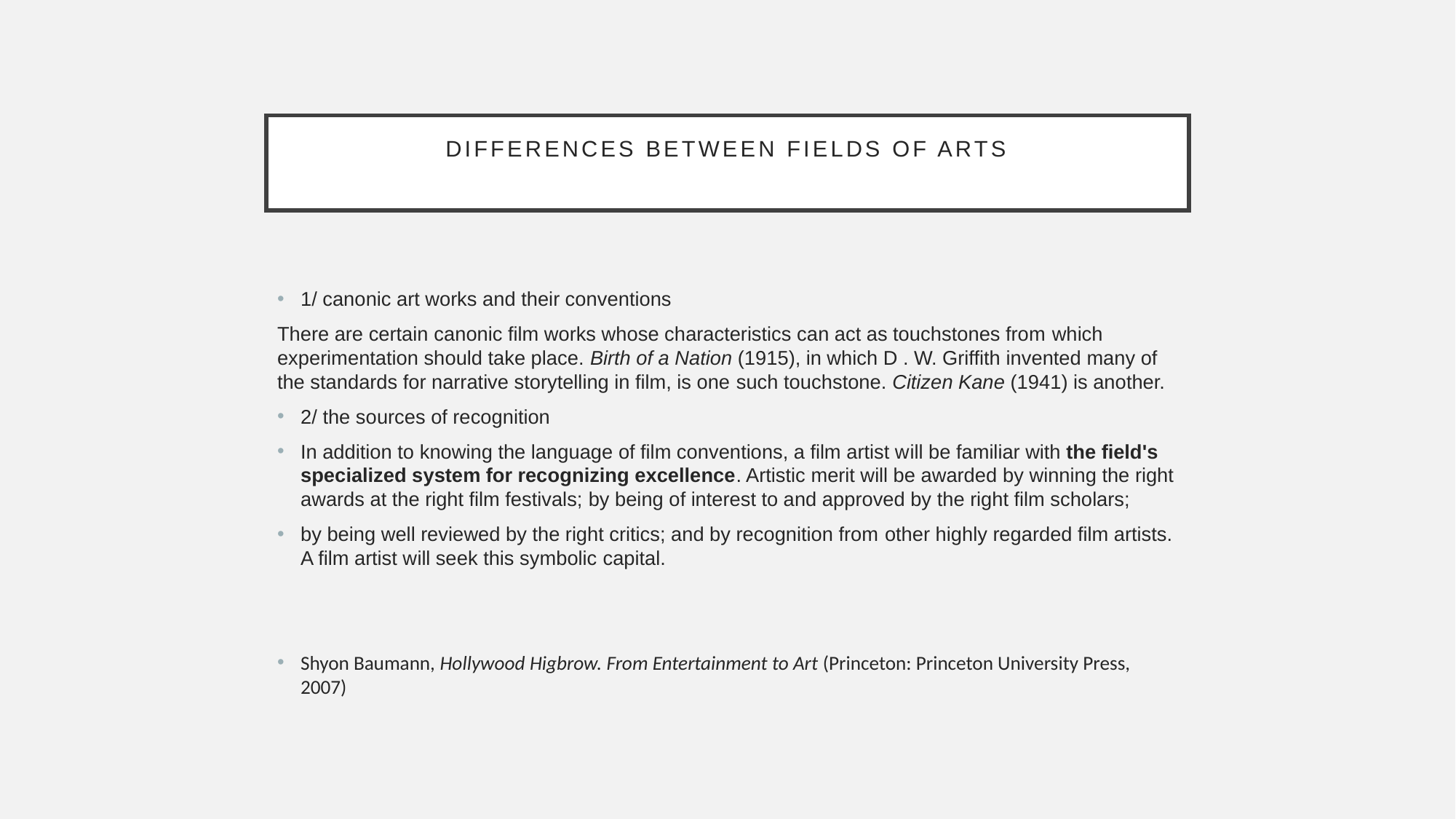

# differences between fields of arts
1/ canonic art works and their conventions
There are certain canonic film works whose characteristics can act as touchstones from which experimentation should take place. Birth of a Nation (1915), in which D . W. Griffith invented many of the standards for narrative storytelling in film, is one such touchstone. Citizen Kane (1941) is another.
2/ the sources of recognition
In addition to knowing the language of film conventions, a film artist will be familiar with the field's specialized system for recognizing excellence. Artistic merit will be awarded by winning the right awards at the right film festivals; by being of interest to and approved by the right film scholars;
by being well reviewed by the right critics; and by recognition from other highly regarded film artists. A film artist will seek this symbolic capital.

Shyon Baumann, Hollywood Higbrow. From Entertainment to Art (Princeton: Princeton University Press, 2007)